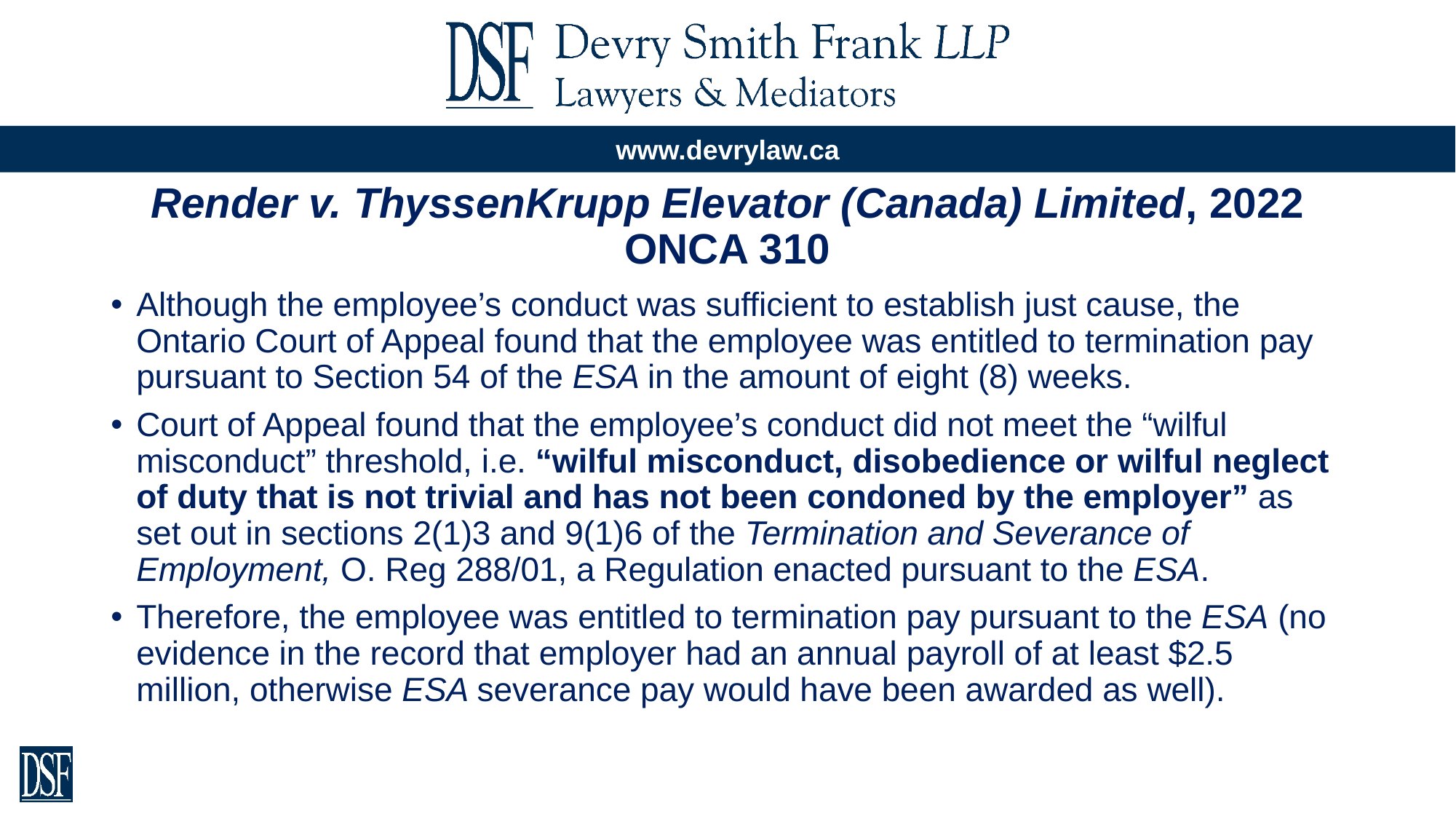

# Render v. ThyssenKrupp Elevator (Canada) Limited, 2022 ONCA 310
Although the employee’s conduct was sufficient to establish just cause, the Ontario Court of Appeal found that the employee was entitled to termination pay pursuant to Section 54 of the ESA in the amount of eight (8) weeks.
Court of Appeal found that the employee’s conduct did not meet the “wilful misconduct” threshold, i.e. “wilful misconduct, disobedience or wilful neglect of duty that is not trivial and has not been condoned by the employer” as set out in sections 2(1)3 and 9(1)6 of the Termination and Severance of Employment, O. Reg 288/01, a Regulation enacted pursuant to the ESA.
Therefore, the employee was entitled to termination pay pursuant to the ESA (no evidence in the record that employer had an annual payroll of at least $2.5 million, otherwise ESA severance pay would have been awarded as well).